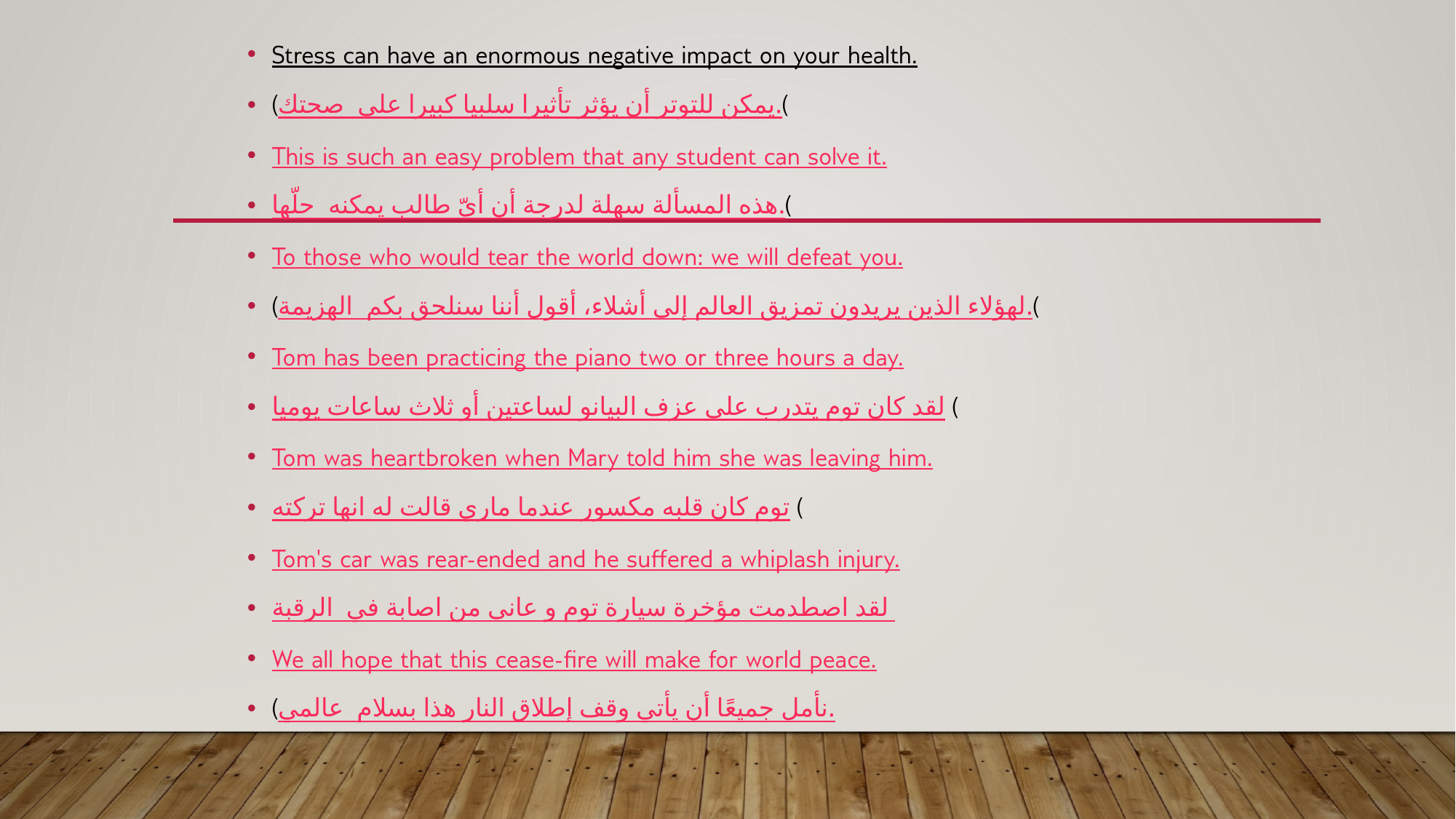

Stress can have an enormous negative impact on your health.
(يمكن للتوتر أن يؤثر تأثيرا سلبيا كبيرا على صحتك. (
This is such an easy problem that any student can solve it.
هذه المسألة سهلة لدرجة أن أيّ طالب يمكنه حلّها. (
To those who would tear the world down: we will defeat you.
(لهؤلاء الذين يريدون تمزيق العالم إلى أشلاء، أقول أننا سنلحق بكم الهزيمة. (
Tom has been practicing the piano two or three hours a day.
لقد كان توم يتدرب على عزف البيانو لساعتين أو ثلاث ساعات يوميا (
Tom was heartbroken when Mary told him she was leaving him.
توم كان قلبه مكسور عندما ماري قالت له انها تركته (
Tom's car was rear-ended and he suffered a whiplash injury.
لقد اصطدمت مؤخرة سيارة توم و عانى من اصابة في الرقبة
We all hope that this cease-fire will make for world peace.
(نأمل جميعًا أن يأتي وقف إطلاق النار هذا بسلام عالمي.